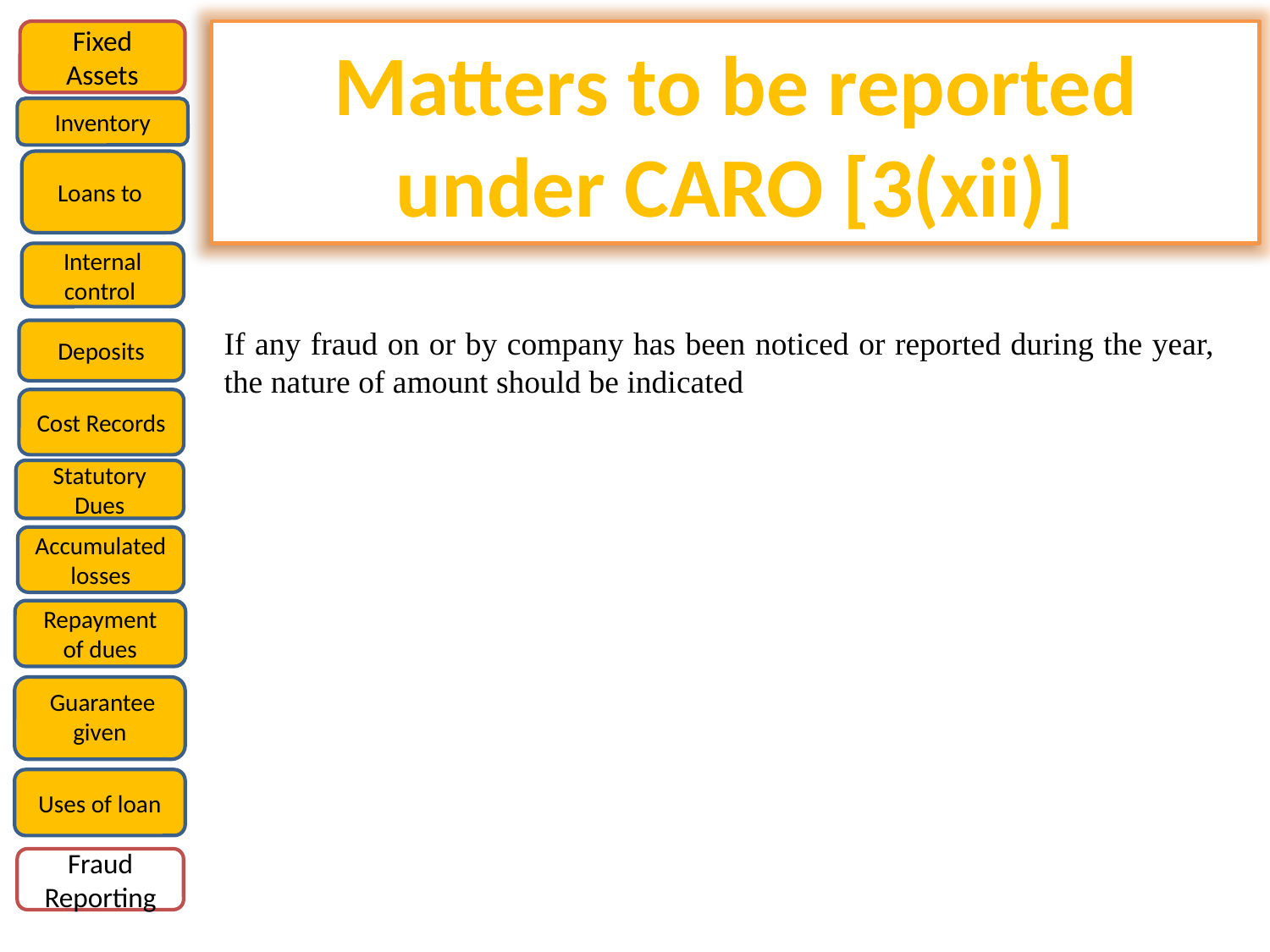

Fixed Assets
Matters to be reported under CARO [3(xii)]
Inventory
Loans to
Internal control
If any fraud on or by company has been noticed or reported during the year, the nature of amount should be indicated
Deposits
Cost Records
Statutory Dues
Accumulated losses
Repayment of dues

 Guarantee given

Uses of loan
Fraud Reporting